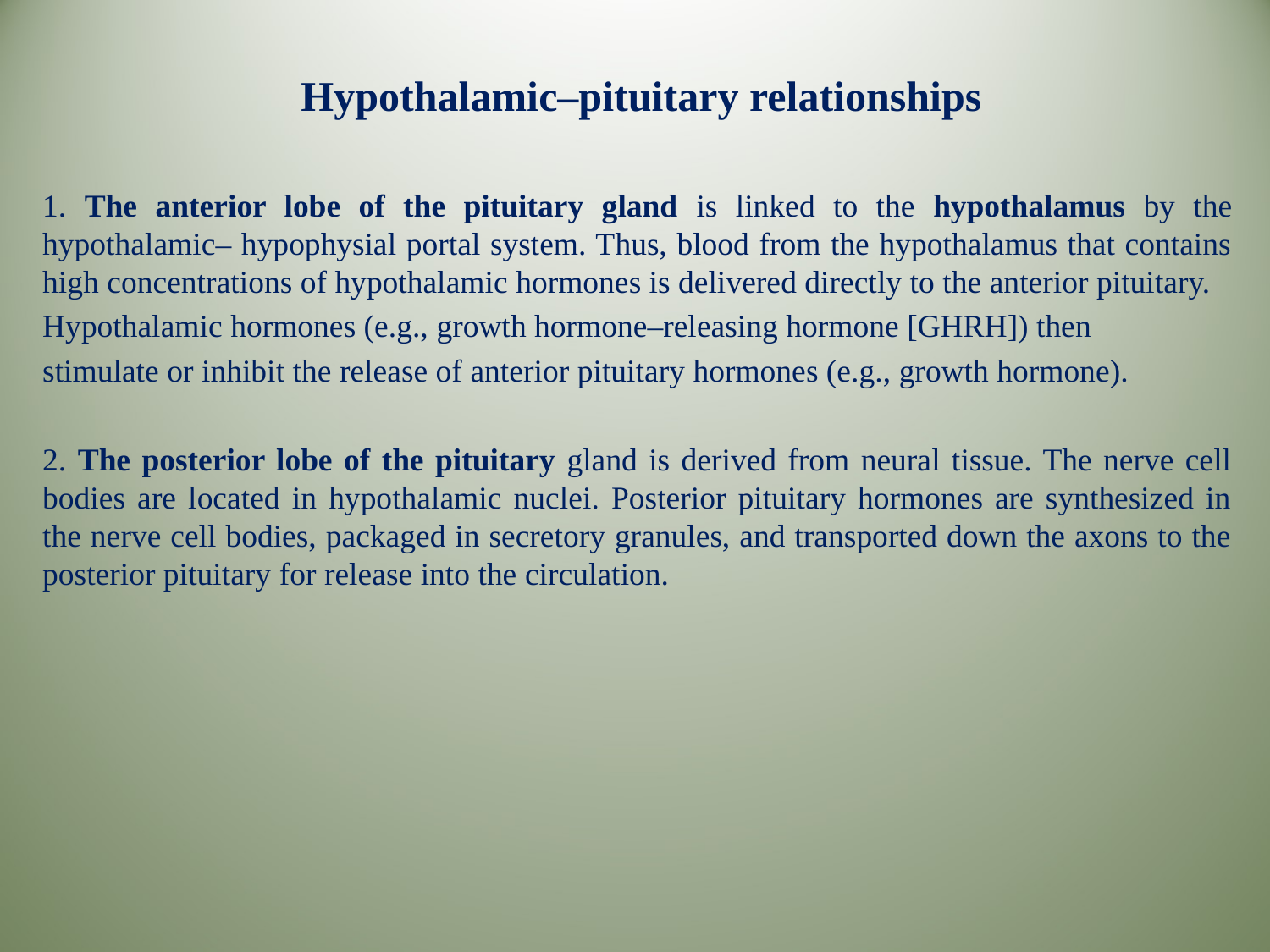

Hypothalamic–pituitary relationships

1. The anterior lobe of the pituitary gland is linked to the hypothalamus by the hypothalamic– hypophysial portal system. Thus, blood from the hypothalamus that contains high concentrations of hypothalamic hormones is delivered directly to the anterior pituitary.
Hypothalamic hormones (e.g., growth hormone–releasing hormone [GHRH]) then
stimulate or inhibit the release of anterior pituitary hormones (e.g., growth hormone).

2. The posterior lobe of the pituitary gland is derived from neural tissue. The nerve cell bodies are located in hypothalamic nuclei. Posterior pituitary hormones are synthesized in the nerve cell bodies, packaged in secretory granules, and transported down the axons to the posterior pituitary for release into the circulation.